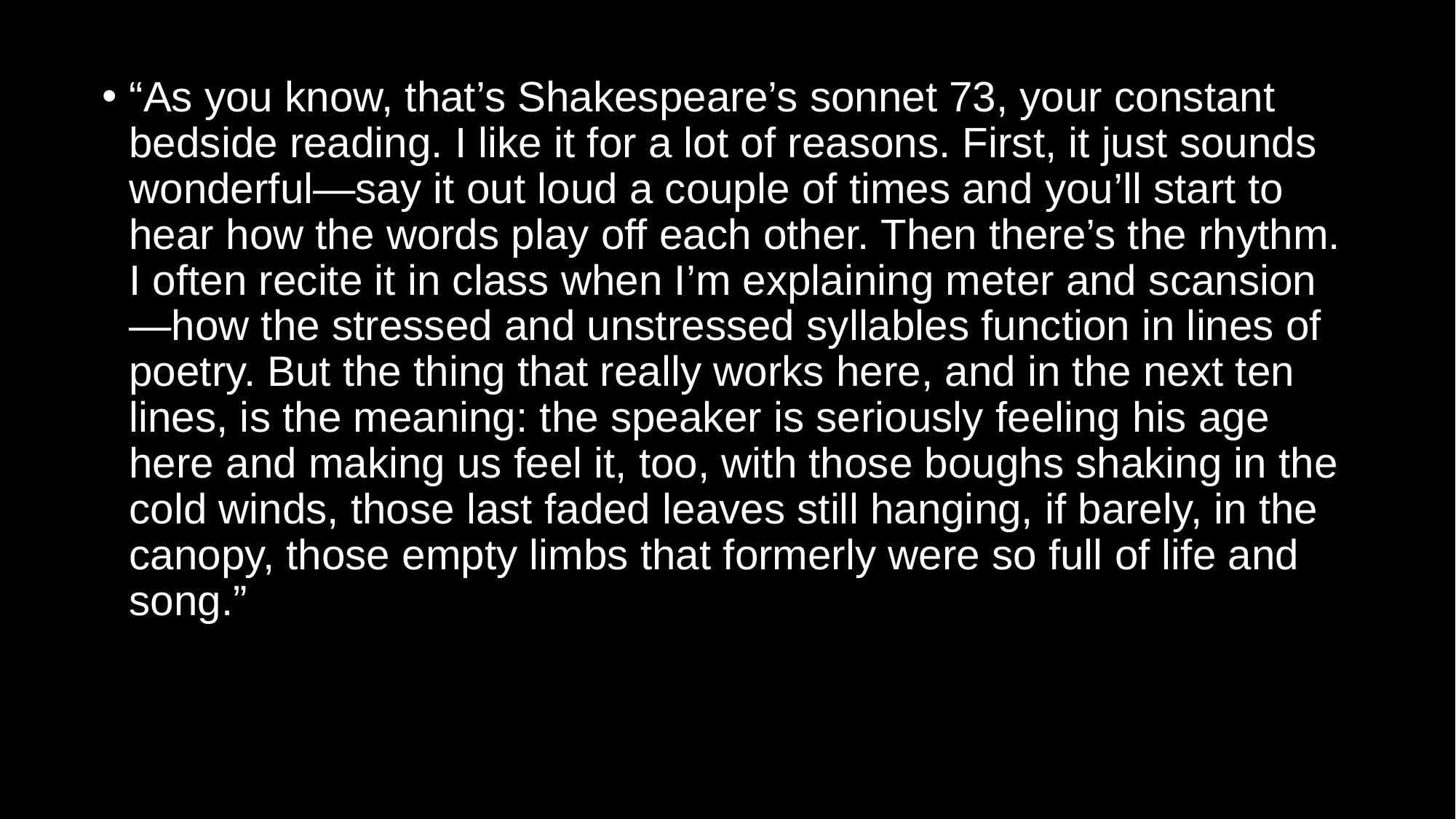

“As you know, that’s Shakespeare’s sonnet 73, your constant bedside reading. I like it for a lot of reasons. First, it just sounds wonderful—say it out loud a couple of times and you’ll start to hear how the words play off each other. Then there’s the rhythm. I often recite it in class when I’m explaining meter and scansion—how the stressed and unstressed syllables function in lines of poetry. But the thing that really works here, and in the next ten lines, is the meaning: the speaker is seriously feeling his age here and making us feel it, too, with those boughs shaking in the cold winds, those last faded leaves still hanging, if barely, in the canopy, those empty limbs that formerly were so full of life and song.”